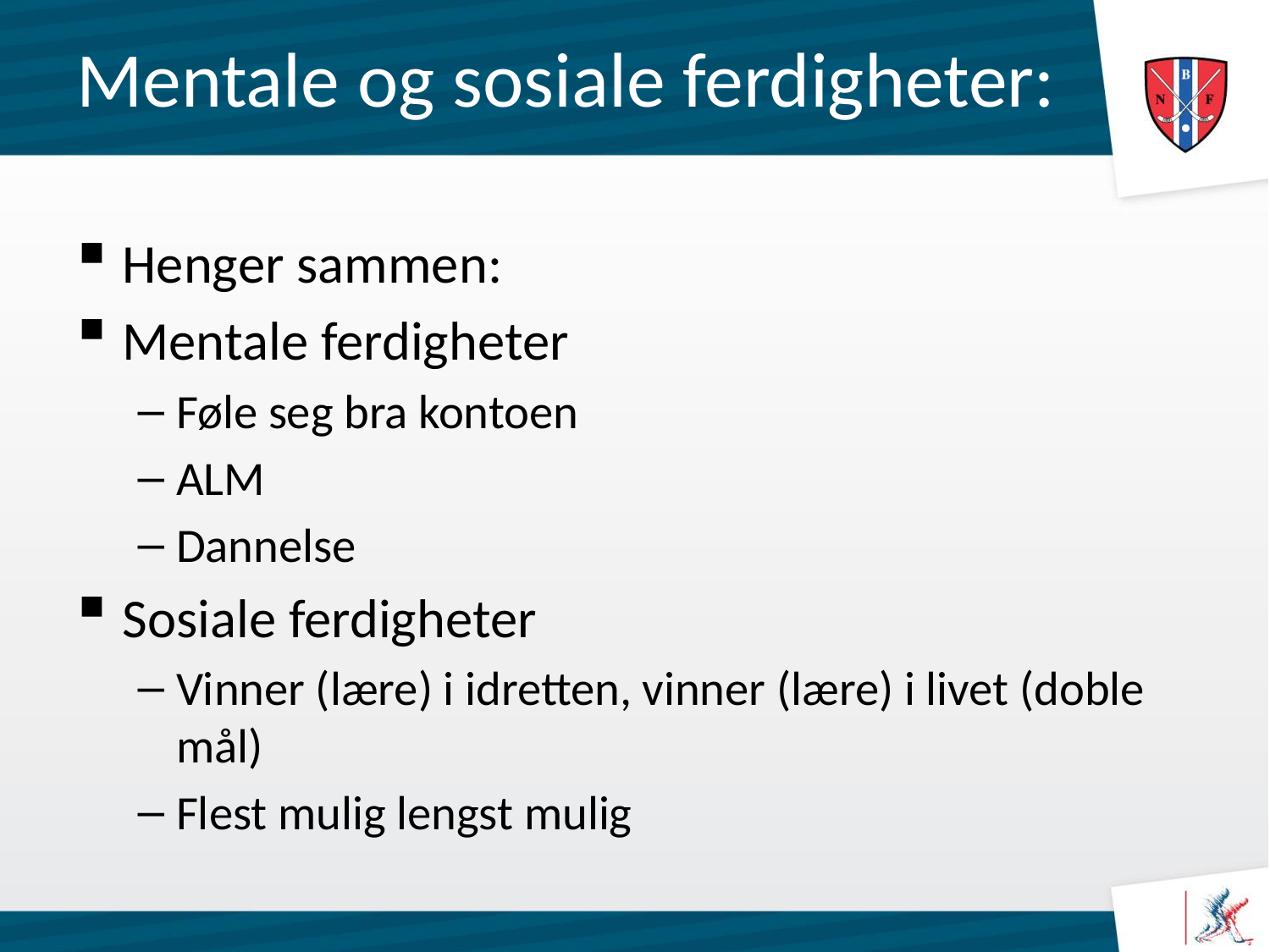

# Mentale og sosiale ferdigheter:
Henger sammen:
Mentale ferdigheter
Føle seg bra kontoen
ALM
Dannelse
Sosiale ferdigheter
Vinner (lære) i idretten, vinner (lære) i livet (doble mål)
Flest mulig lengst mulig